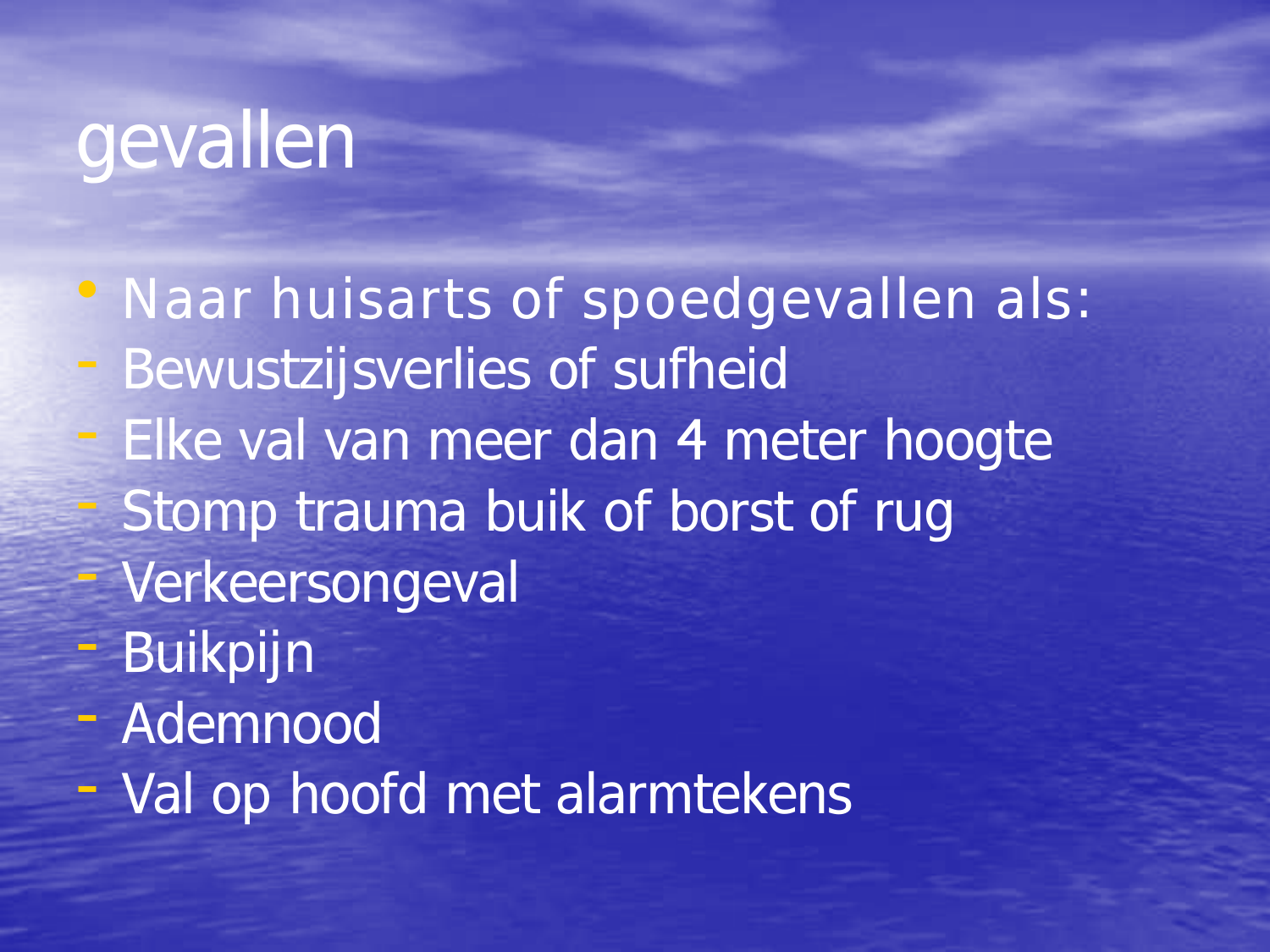

gevallen
Naar huisarts of spoedgevallen als:
Bewustzijsverlies of sufheid
Elke val van meer dan 4 meter hoogte
Stomp trauma buik of borst of rug
Verkeersongeval
Buikpijn
Ademnood
Val op hoofd met alarmtekens